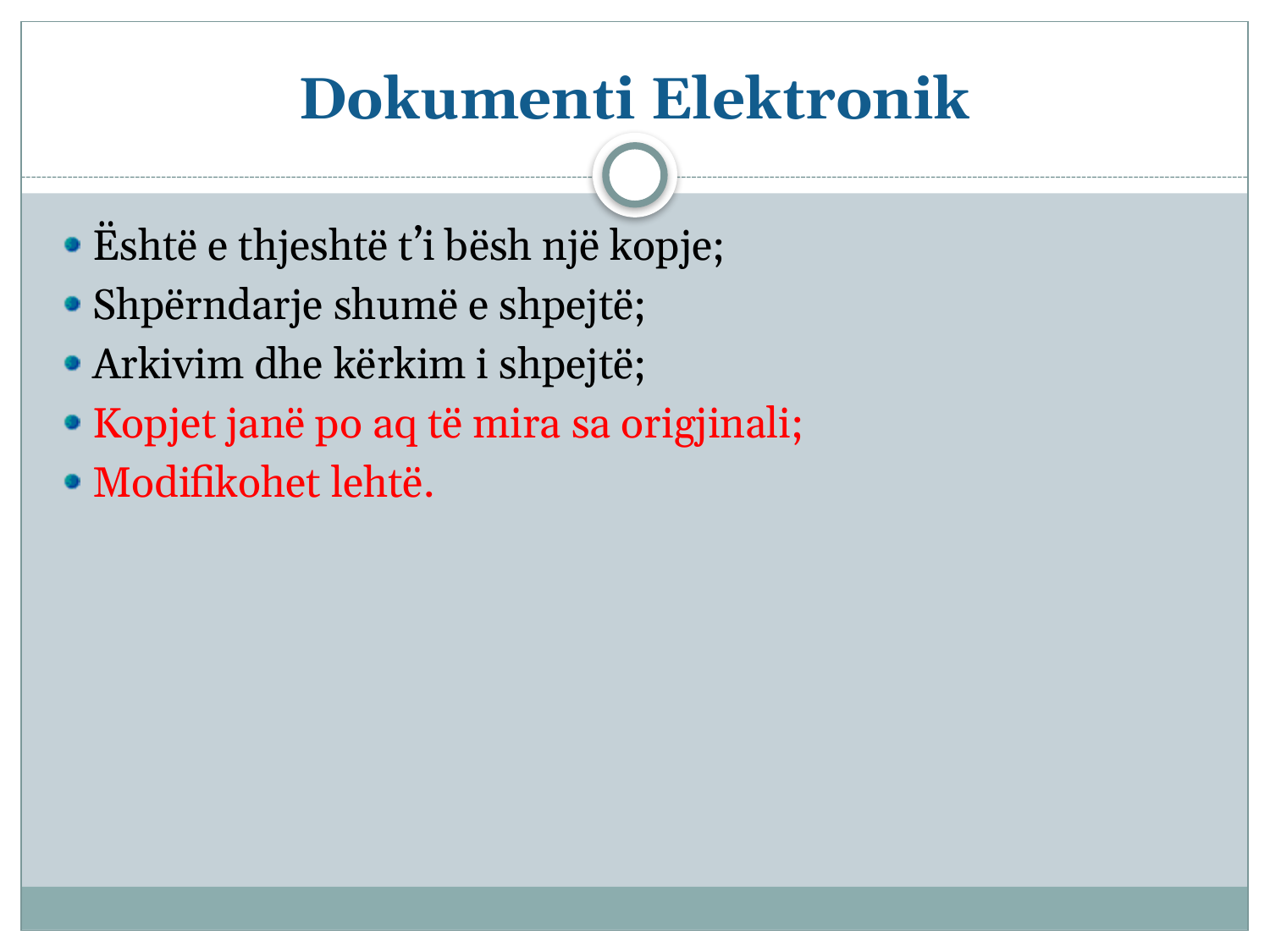

# Dokumenti Elektronik
Është e thjeshtë t’i bësh një kopje;
Shpërndarje shumë e shpejtë;
Arkivim dhe kërkim i shpejtë;
Kopjet janë po aq të mira sa origjinali;
Modifikohet lehtë.